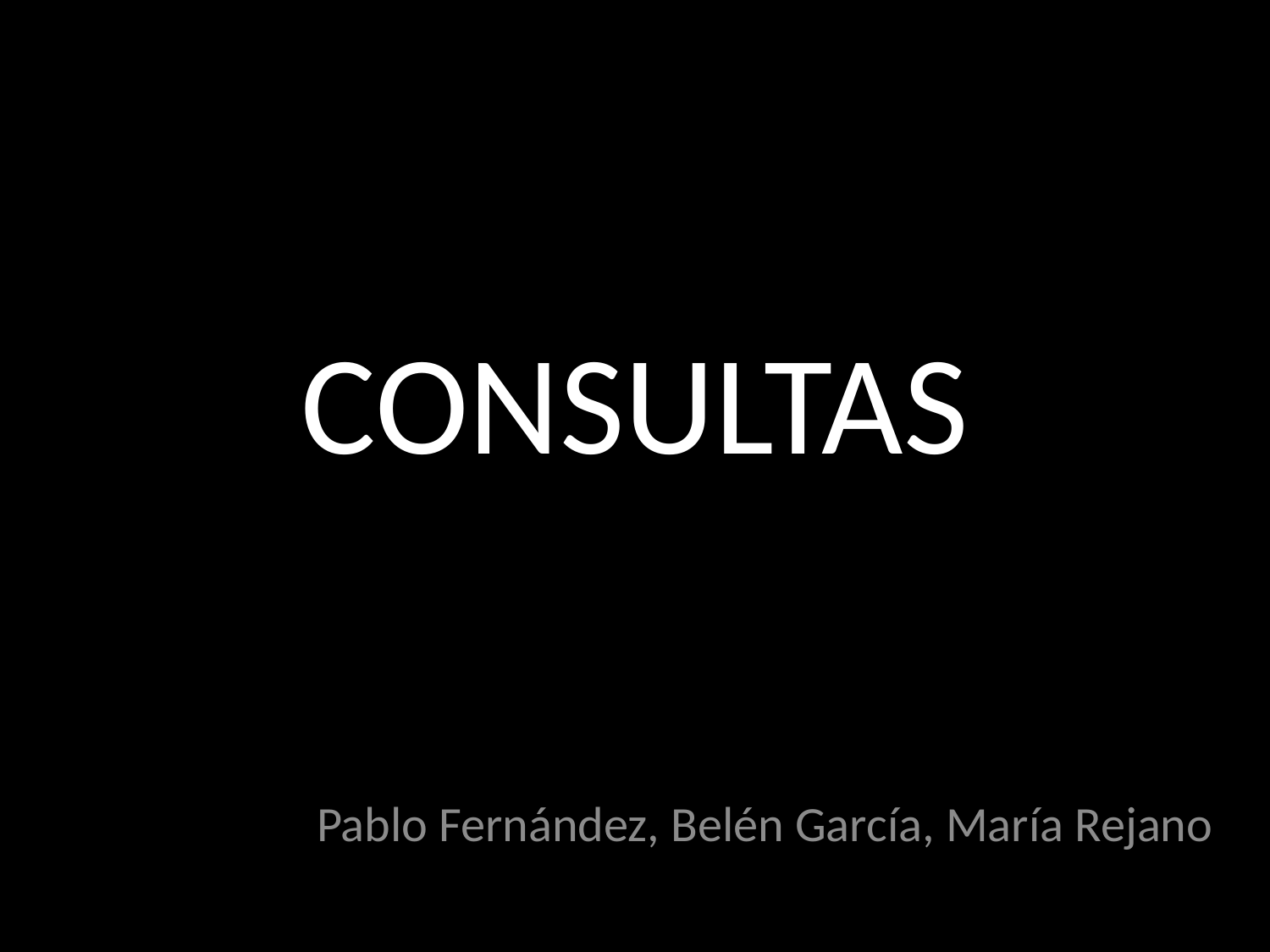

# CONSULTAS
Pablo Fernández, Belén García, María Rejano